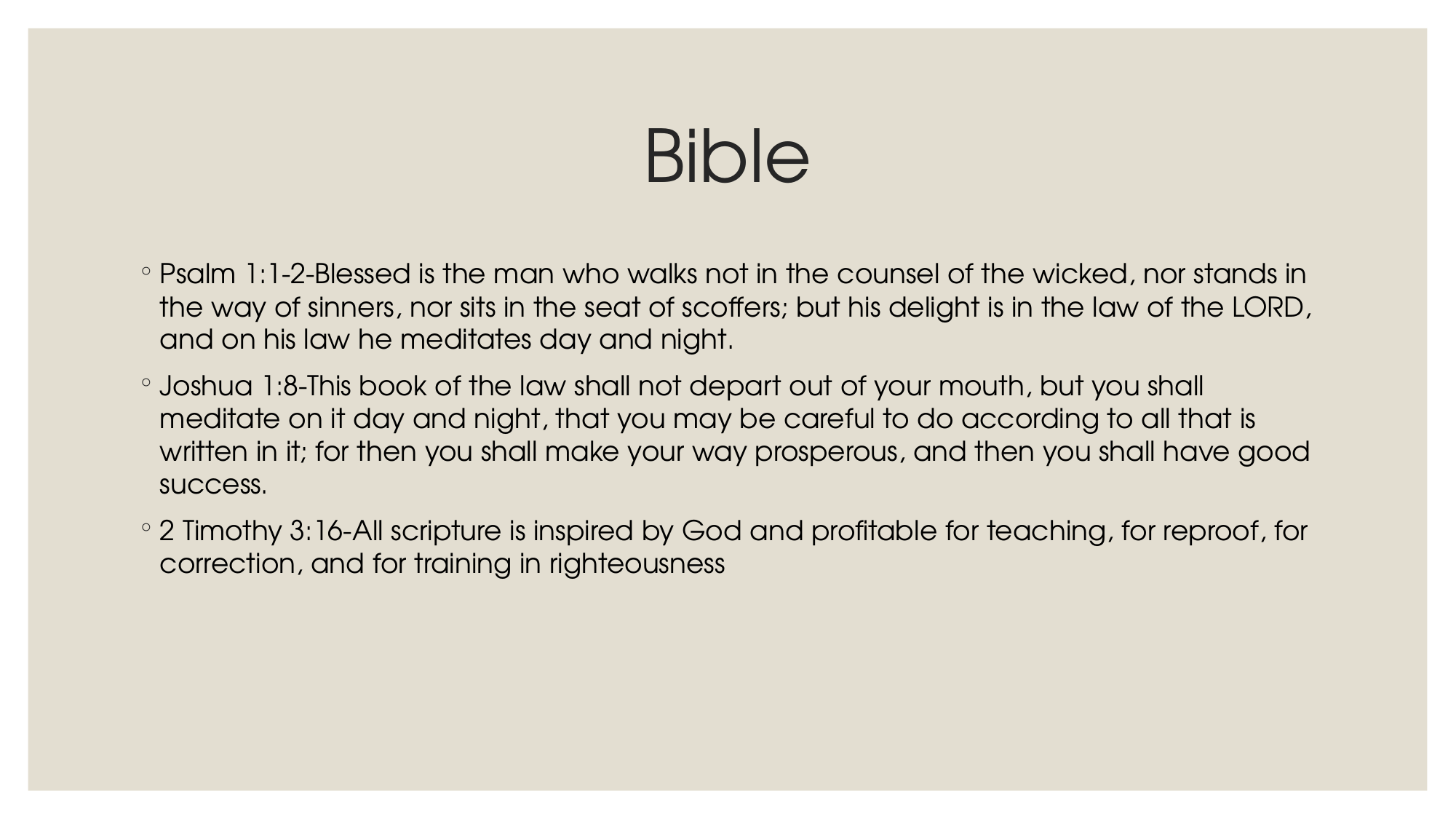

# Bible
Psalm 1:1-2-Blessed is the man who walks not in the counsel of the wicked, nor stands in the way of sinners, nor sits in the seat of scoffers; but his delight is in the law of the LORD, and on his law he meditates day and night.
Joshua 1:8-This book of the law shall not depart out of your mouth, but you shall meditate on it day and night, that you may be careful to do according to all that is written in it; for then you shall make your way prosperous, and then you shall have good success.
2 Timothy 3:16-All scripture is inspired by God and profitable for teaching, for reproof, for correction, and for training in righteousness